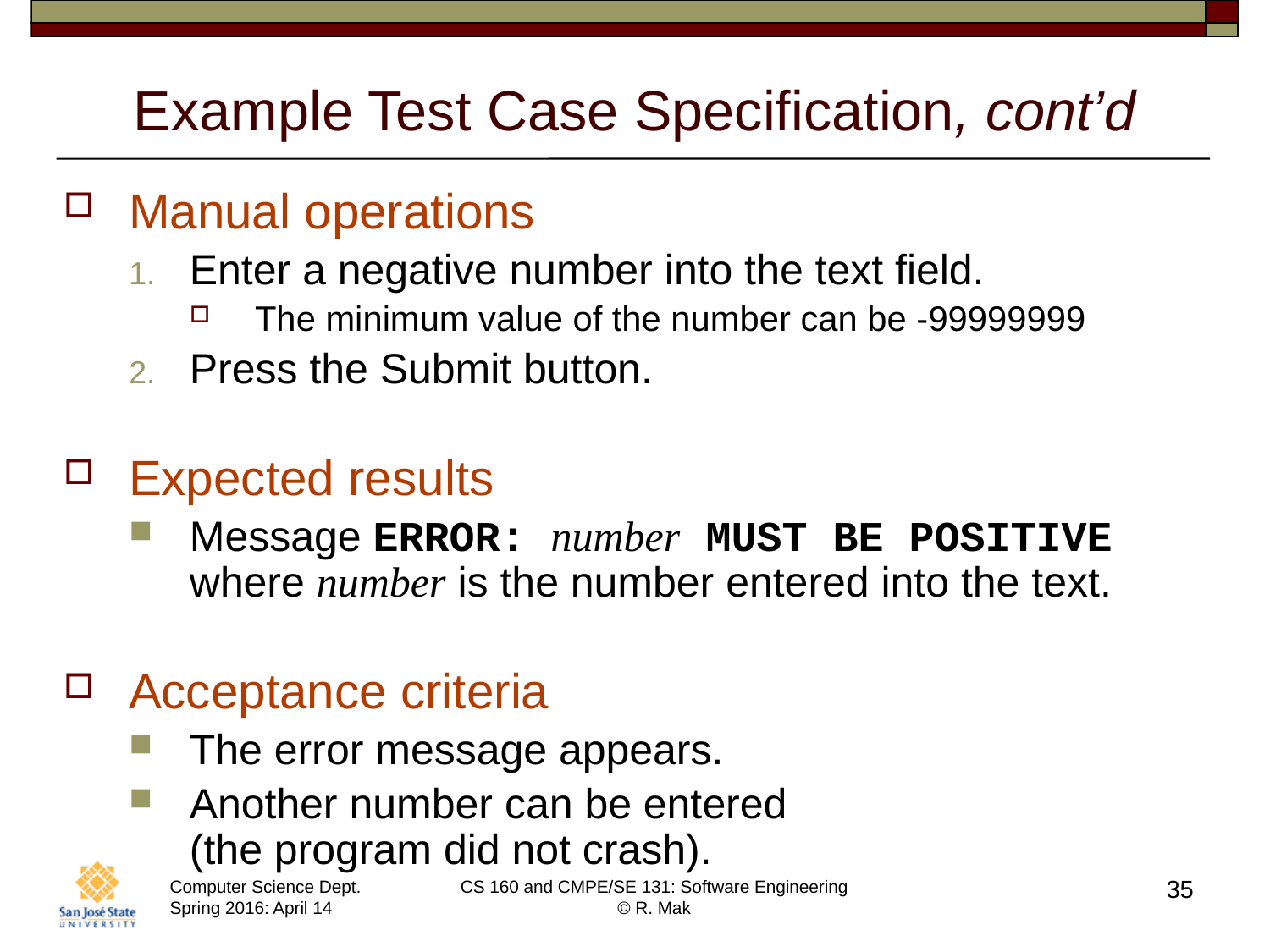

# Example Test Case Specification, cont’d
Manual operations
Enter a negative number into the text field.
The minimum value of the number can be -99999999
Press the Submit button.

Expected results
Message ERROR: number MUST BE POSITIVE
where number is the number entered into the text.

Acceptance criteria
The error message appears.
Another number can be entered
(the program did not crash).
35